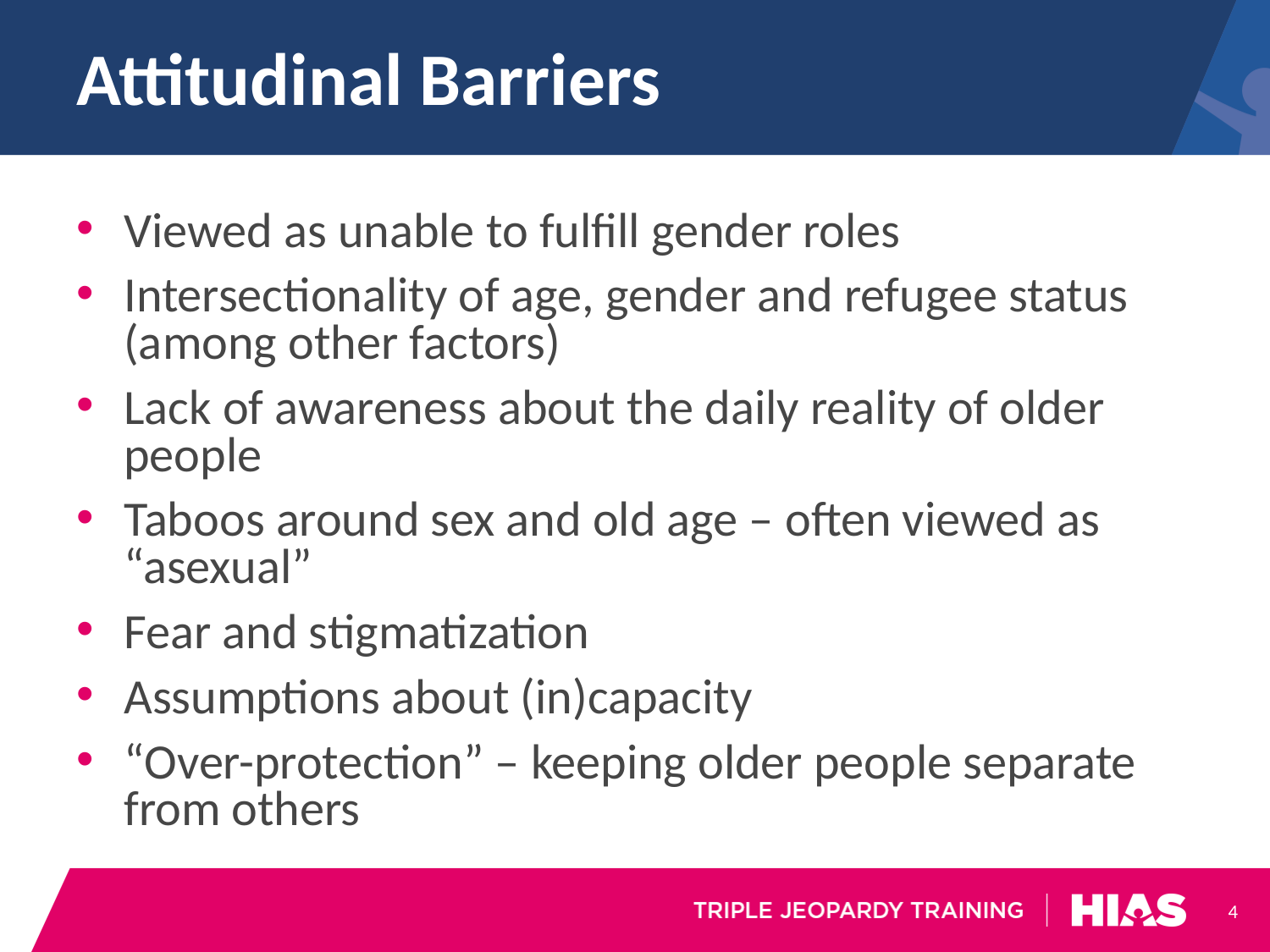

# Attitudinal Barriers
Viewed as unable to fulfill gender roles
Intersectionality of age, gender and refugee status (among other factors)
Lack of awareness about the daily reality of older people
Taboos around sex and old age – often viewed as “asexual”
Fear and stigmatization
Assumptions about (in)capacity
“Over-protection” – keeping older people separate from others